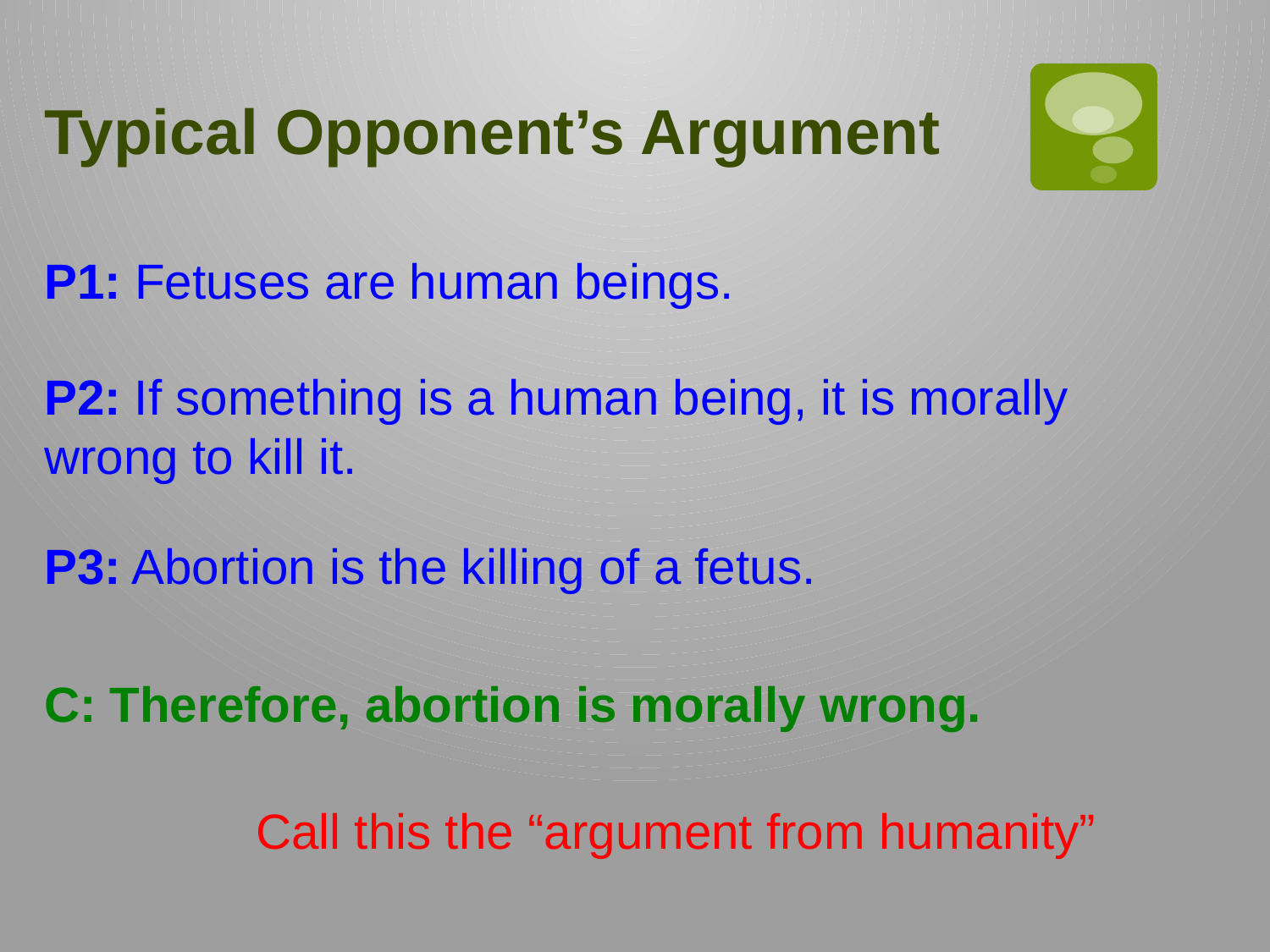

Typical Opponent’s Argument
P1: Fetuses are human beings.
P2: If something is a human being, it is morally wrong to kill it.
P3: Abortion is the killing of a fetus.
C: Therefore, abortion is morally wrong.
Call this the “argument from humanity”